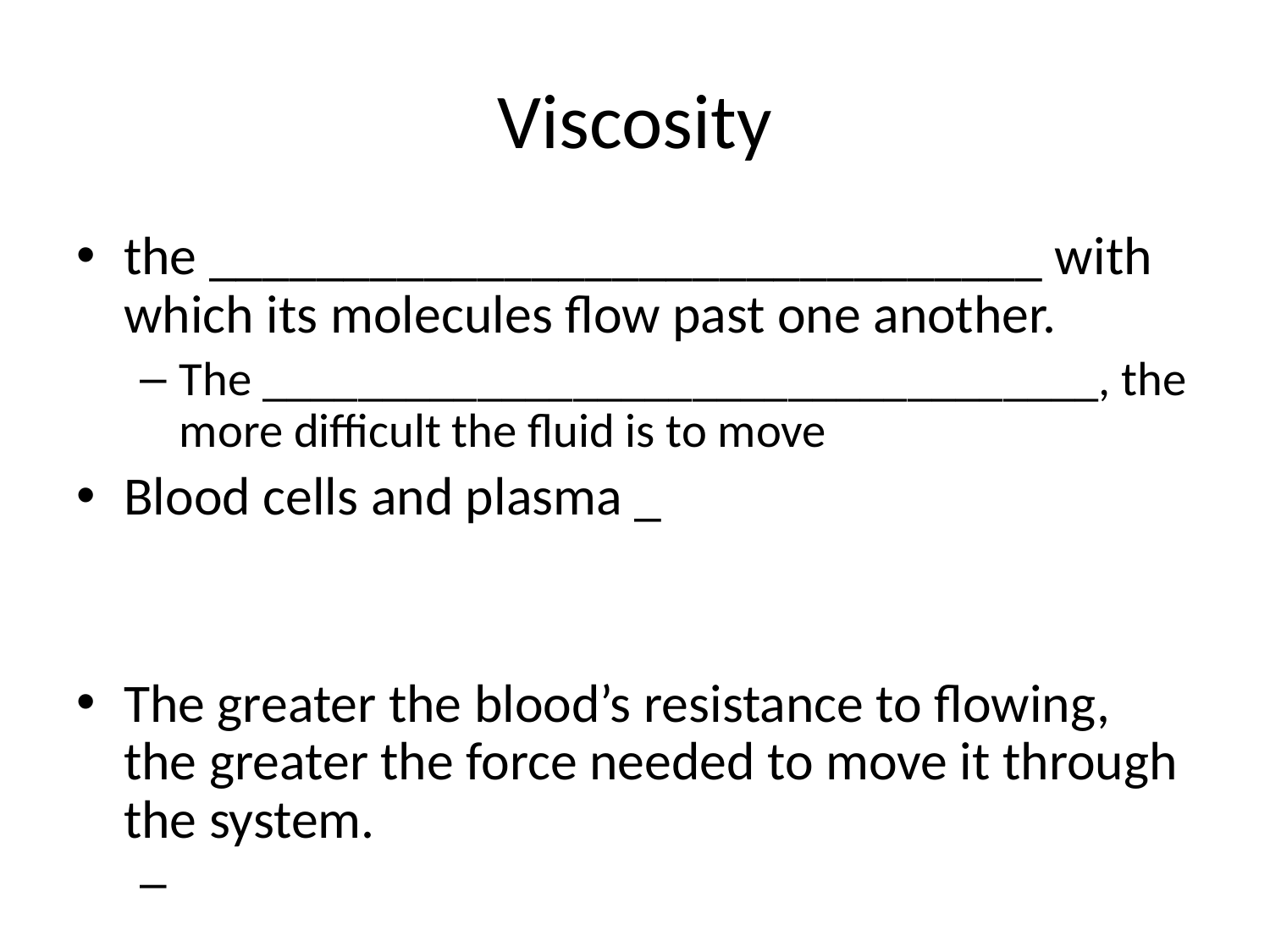

# Viscosity
the _______________________________ with which its molecules flow past one another.
The ___________________________________, the more difficult the fluid is to move
Blood cells and plasma _

The greater the blood’s resistance to flowing, the greater the force needed to move it through the system.